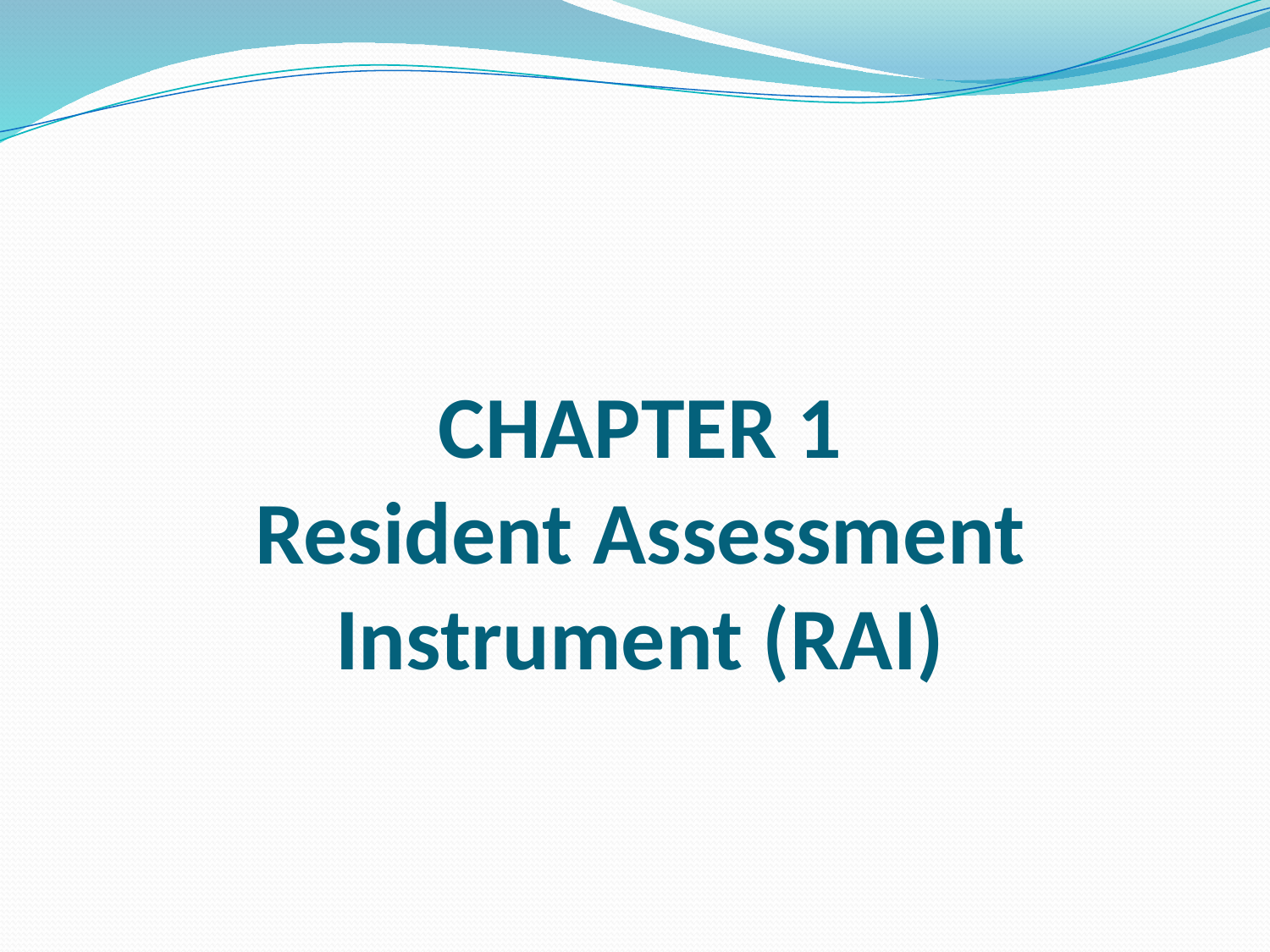

# CHAPTER 1 Resident Assessment Instrument (RAI)